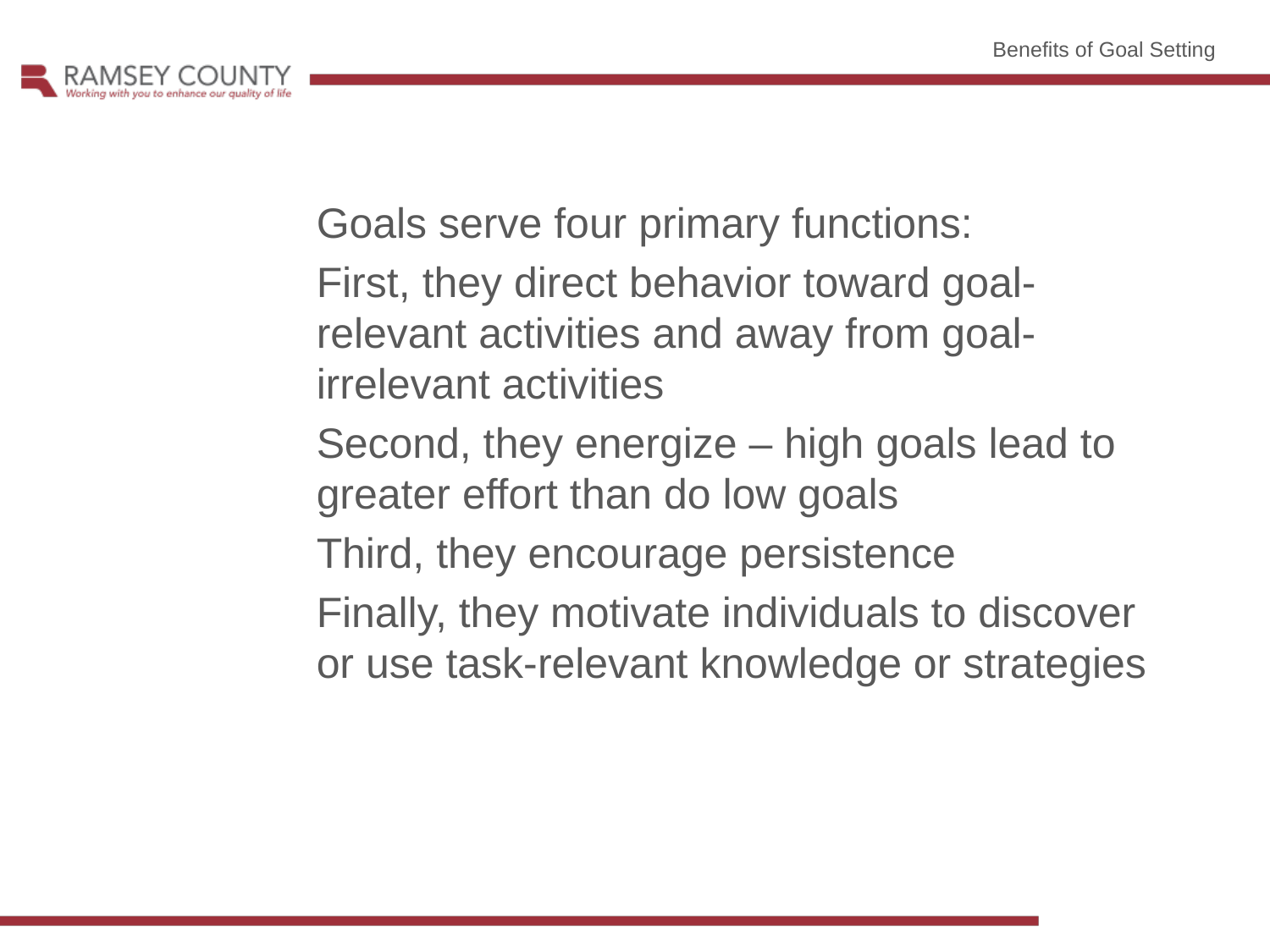

Benefits of Goal Setting
Goals serve four primary functions:
First, they direct behavior toward goal-relevant activities and away from goal-irrelevant activities
Second, they energize – high goals lead to greater effort than do low goals
Third, they encourage persistence
Finally, they motivate individuals to discover or use task-relevant knowledge or strategies